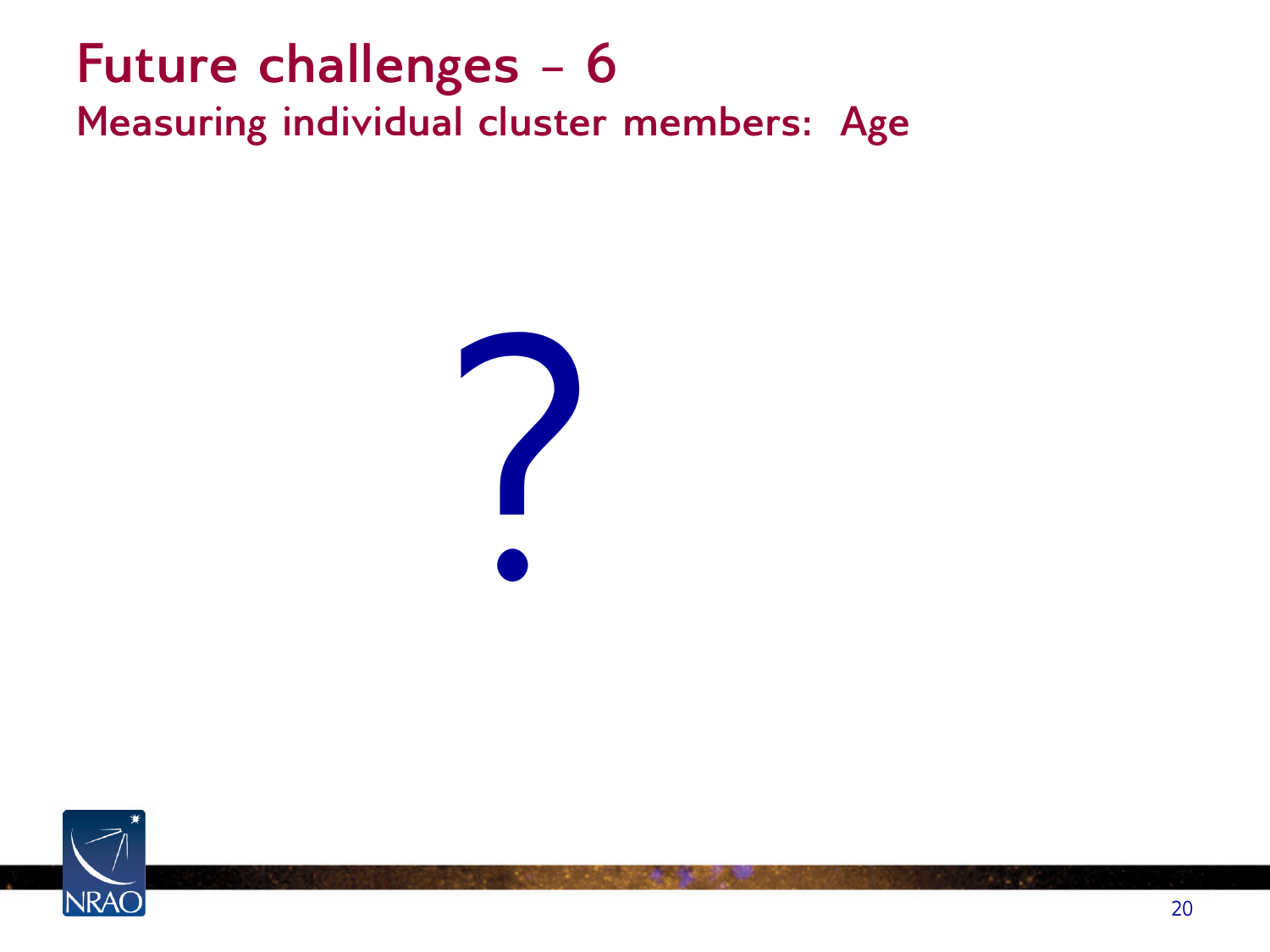

# Future challenges – 6 Measuring individual cluster members:  Age
?
20